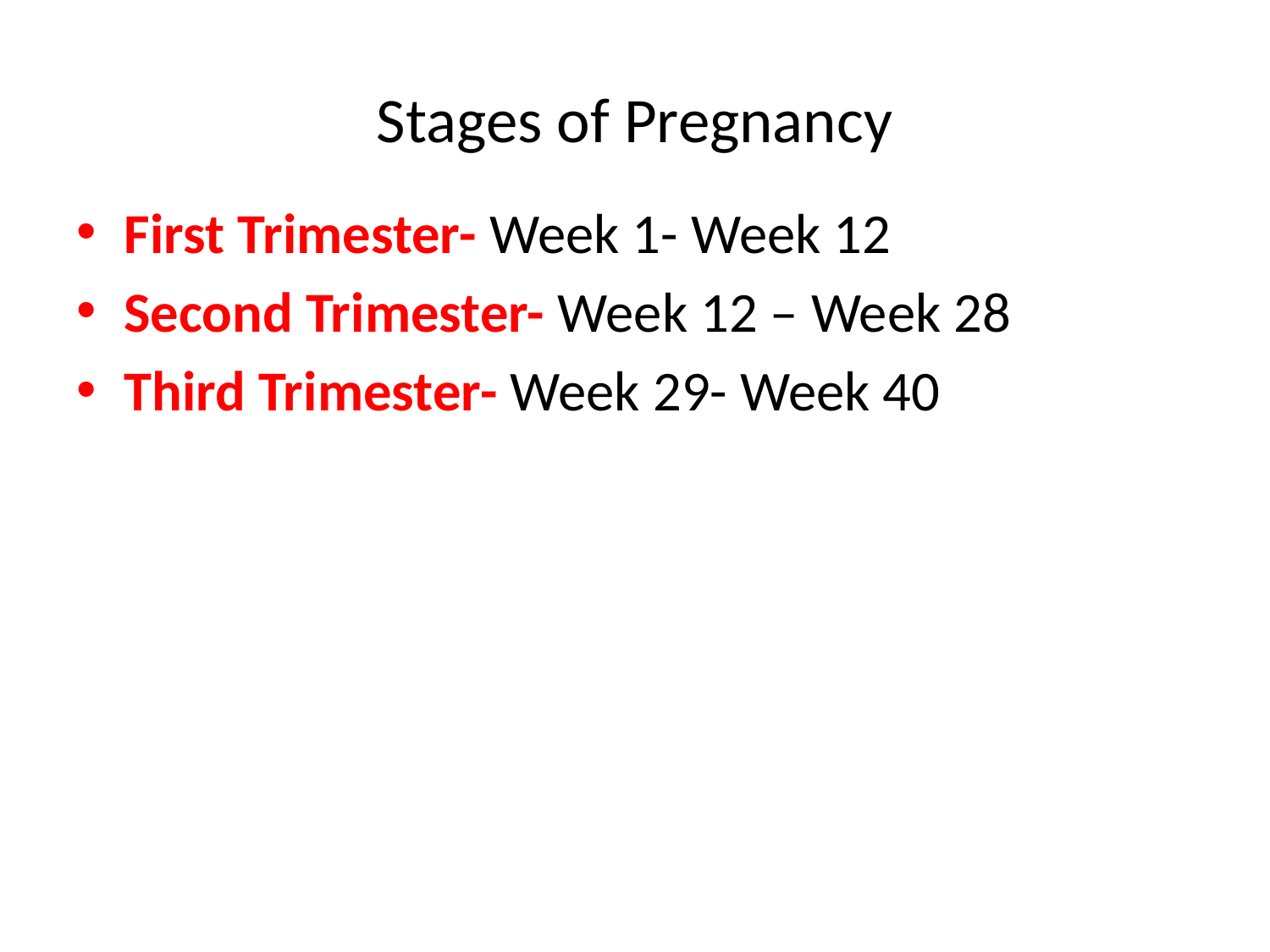

# Stages of Pregnancy
First Trimester- Week 1- Week 12
Second Trimester- Week 12 – Week 28
Third Trimester- Week 29- Week 40